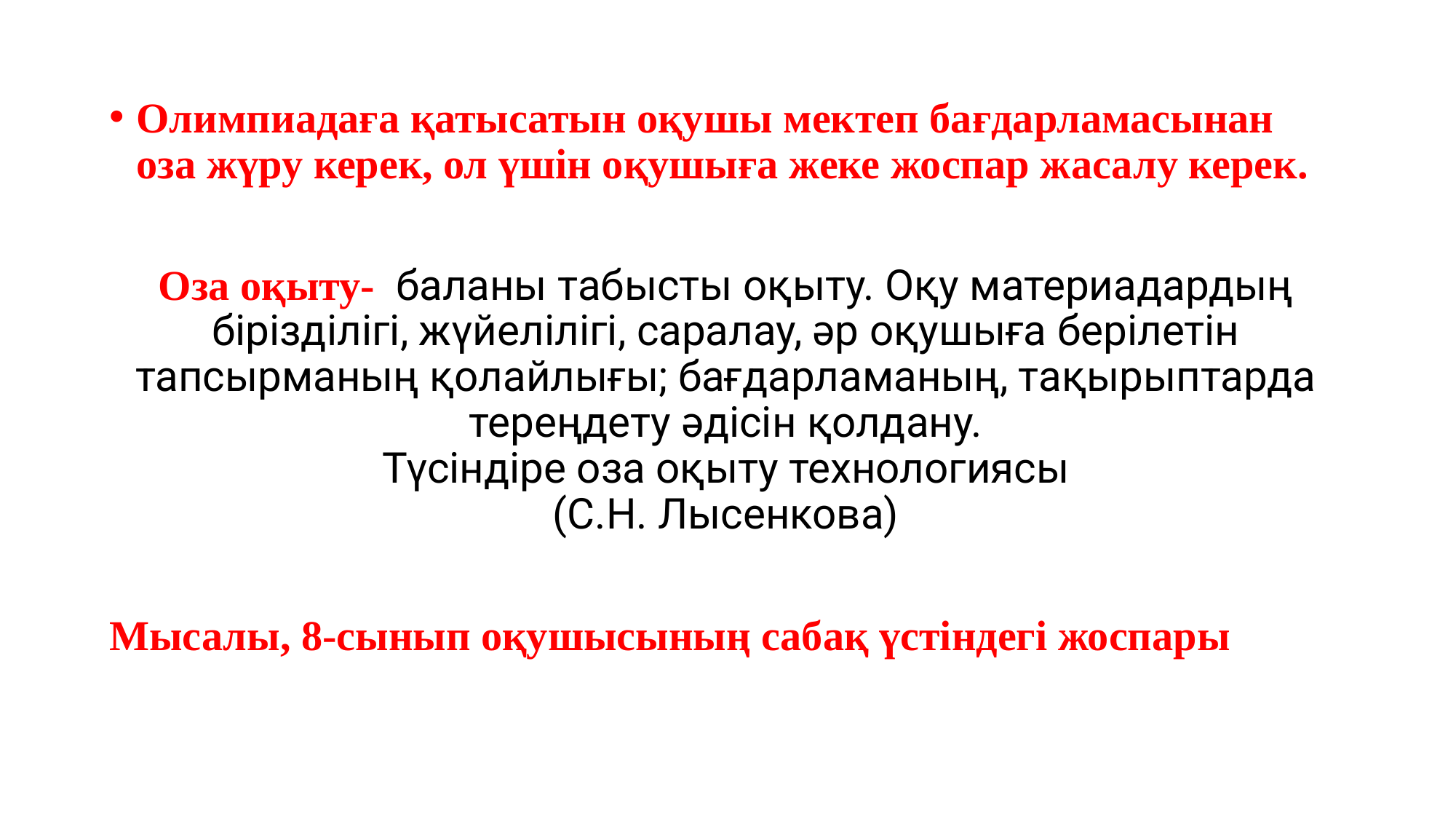

Олимпиадаға қатысатын оқушы мектеп бағдарламасынан оза жүру керек, ол үшін оқушыға жеке жоспар жасалу керек.

Оза оқыту-  баланы табысты оқыту. Оқу материадардың бірізділігі, жүйелілігі, саралау, әр оқушыға берілетін тапсырманың қолайлығы; бағдарламаның, тақырыптарда тереңдету әдісін қолдану.
Түсіндіре оза оқыту технологиясы
(С.Н. Лысенкова)

Мысалы, 8-сынып оқушысының сабақ үстіндегі жоспары